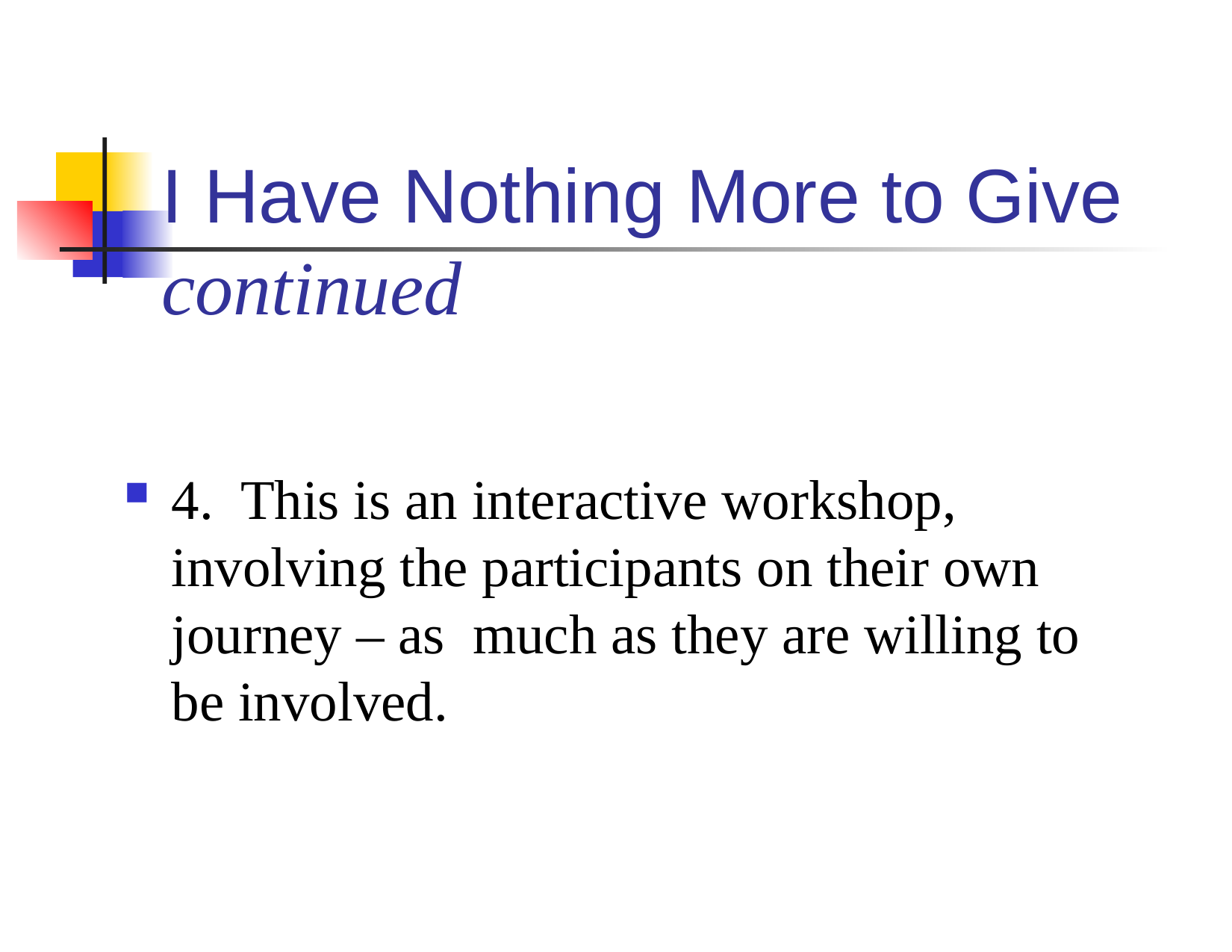

# I Have Nothing More to Give continued
4.  This is an interactive workshop, involving the participants on their own journey – as  much as they are willing to be involved.